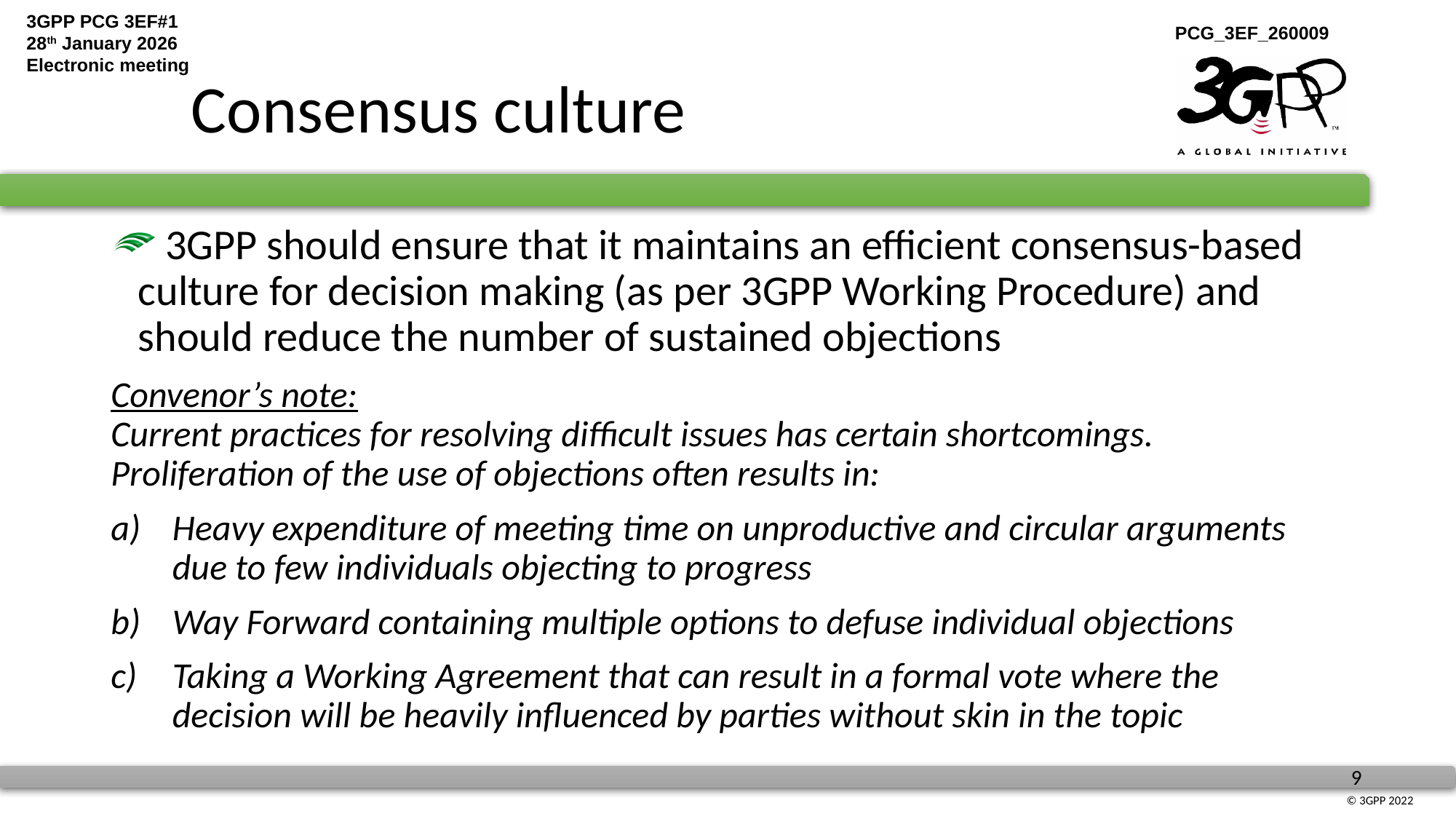

# Consensus culture
 3GPP should ensure that it maintains an efficient consensus-based culture for decision making (as per 3GPP Working Procedure) and should reduce the number of sustained objections
Convenor’s note:
Current practices for resolving difficult issues has certain shortcomings. Proliferation of the use of objections often results in:
Heavy expenditure of meeting time on unproductive and circular arguments due to few individuals objecting to progress
Way Forward containing multiple options to defuse individual objections
Taking a Working Agreement that can result in a formal vote where the decision will be heavily influenced by parties without skin in the topic